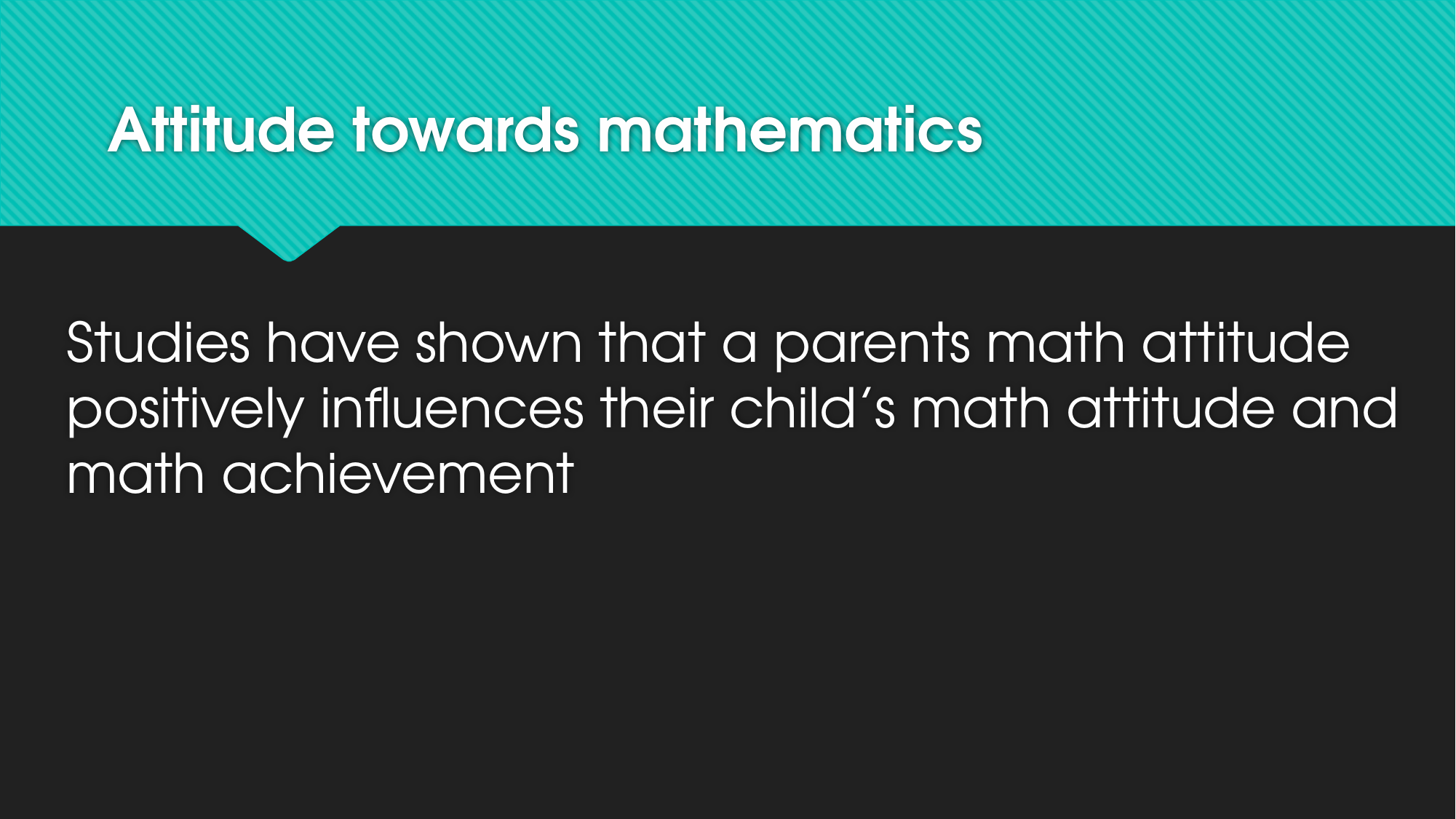

# Attitude towards mathematics
Studies have shown that a parents math attitude positively influences their child’s math attitude and math achievement